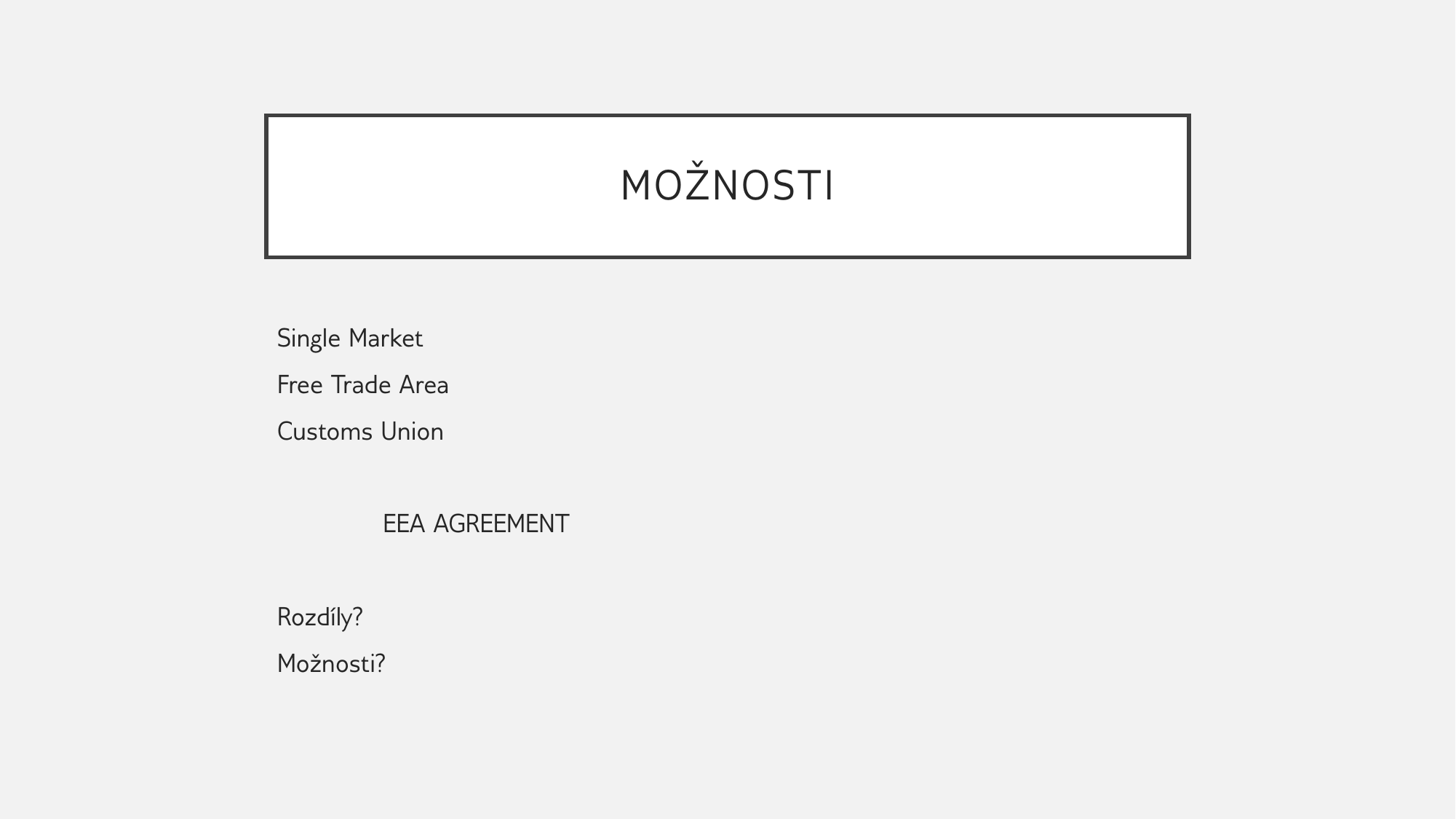

# MOžnosti
Single Market
Free Trade Area
Customs Union

			EEA AGREEMENT

Rozdíly?
Možnosti?